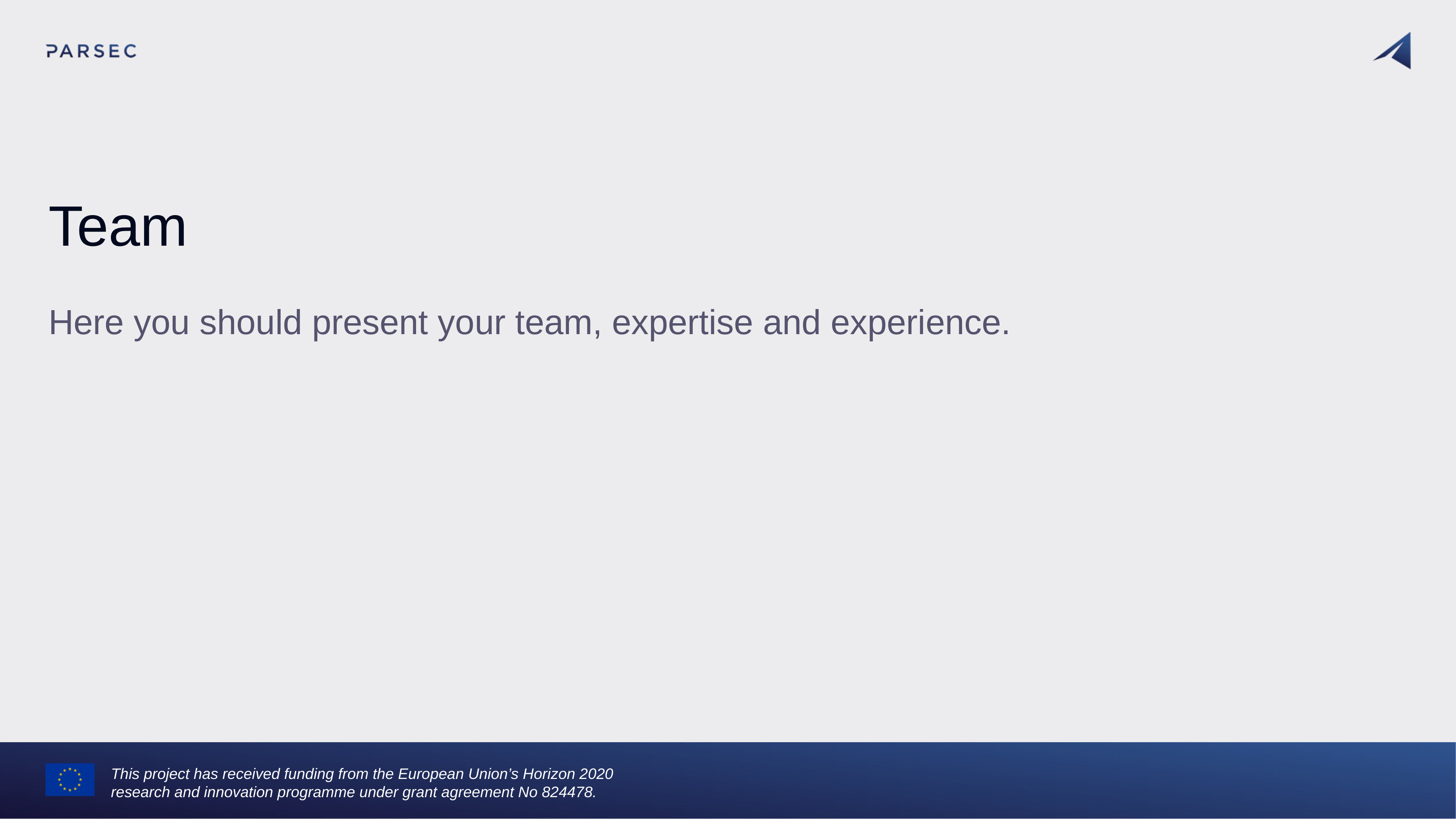

# Team
Here you should present your team, expertise and experience.